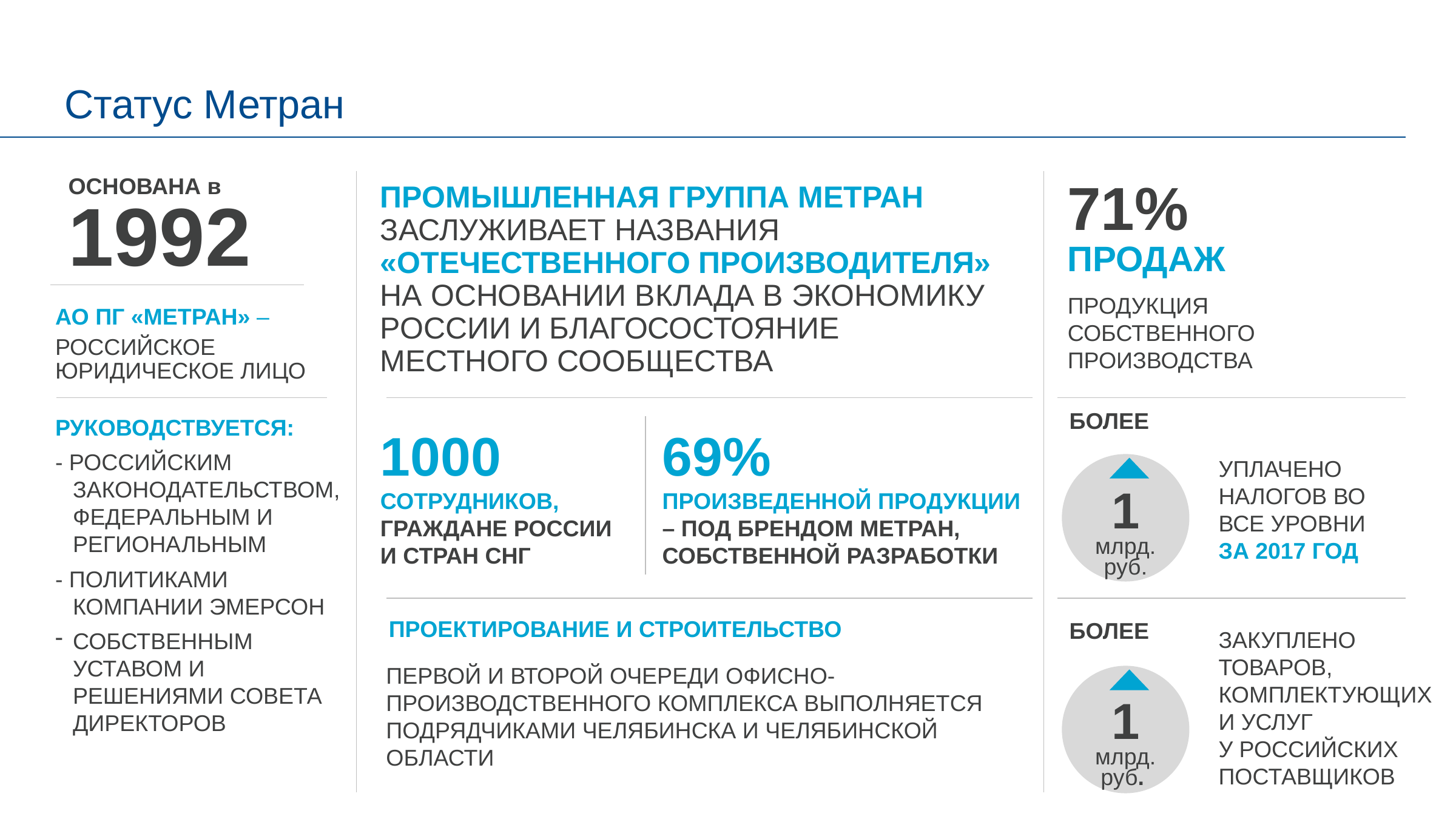

# Статус Метран
ОСНОВАНА в
ПРОМЫШЛЕННАЯ ГРУППА МЕТРАН ЗАСЛУЖИВАЕТ НАЗВАНИЯ «ОТЕЧЕСТВЕННОГО ПРОИЗВОДИТЕЛЯ» НА ОСНОВАНИИ ВКЛАДА В ЭКОНОМИКУ РОССИИ И БЛАГОСОСТОЯНИЕ МЕСТНОГО СООБЩЕСТВА
71%
ПРОДАЖ
1992
ПРОДУКЦИЯ СОБСТВЕННОГО ПРОИЗВОДСТВА
АО ПГ «МЕТРАН» –
РОССИЙСКОЕ ЮРИДИЧЕСКОЕ ЛИЦО
БОЛЕЕ
РУКОВОДСТВУЕТСЯ:
- РОССИЙСКИМ
ЗАКОНОДАТЕЛЬСТВОМ,
ФЕДЕРАЛЬНЫМ И
РЕГИОНАЛЬНЫМ
- ПОЛИТИКАМИ
КОМПАНИИ ЭМЕРСОН
СОБСТВЕННЫМ УСТАВОМ И РЕШЕНИЯМИ СОВЕТА ДИРЕКТОРОВ
1000 СОТРУДНИКОВ, ГРАЖДАНЕ РОССИИ И СТРАН СНГ
69%
ПРОИЗВЕДЕННОЙ ПРОДУКЦИИ
– ПОД БРЕНДОМ МЕТРАН, СОБСТВЕННОЙ РАЗРАБОТКИ

УПЛАЧЕНО НАЛОГОВ ВО ВСЕ УРОВНИ
ЗА 2017 ГОД

1
млрд. руб.
ПРОЕКТИРОВАНИЕ И СТРОИТЕЛЬСТВО
БОЛЕЕ
ЗАКУПЛЕНО ТОВАРОВ, КОМПЛЕКТУЮЩИХ И УСЛУГ
У РОССИЙСКИХ ПОСТАВЩИКОВ
ПЕРВОЙ И ВТОРОЙ ОЧЕРЕДИ ОФИСНО-ПРОИЗВОДСТВЕННОГО КОМПЛЕКСА ВЫПОЛНЯЕТСЯ
ПОДРЯДЧИКАМИ ЧЕЛЯБИНСКА И ЧЕЛЯБИНСКОЙ ОБЛАСТИ

1
млрд.
руб.